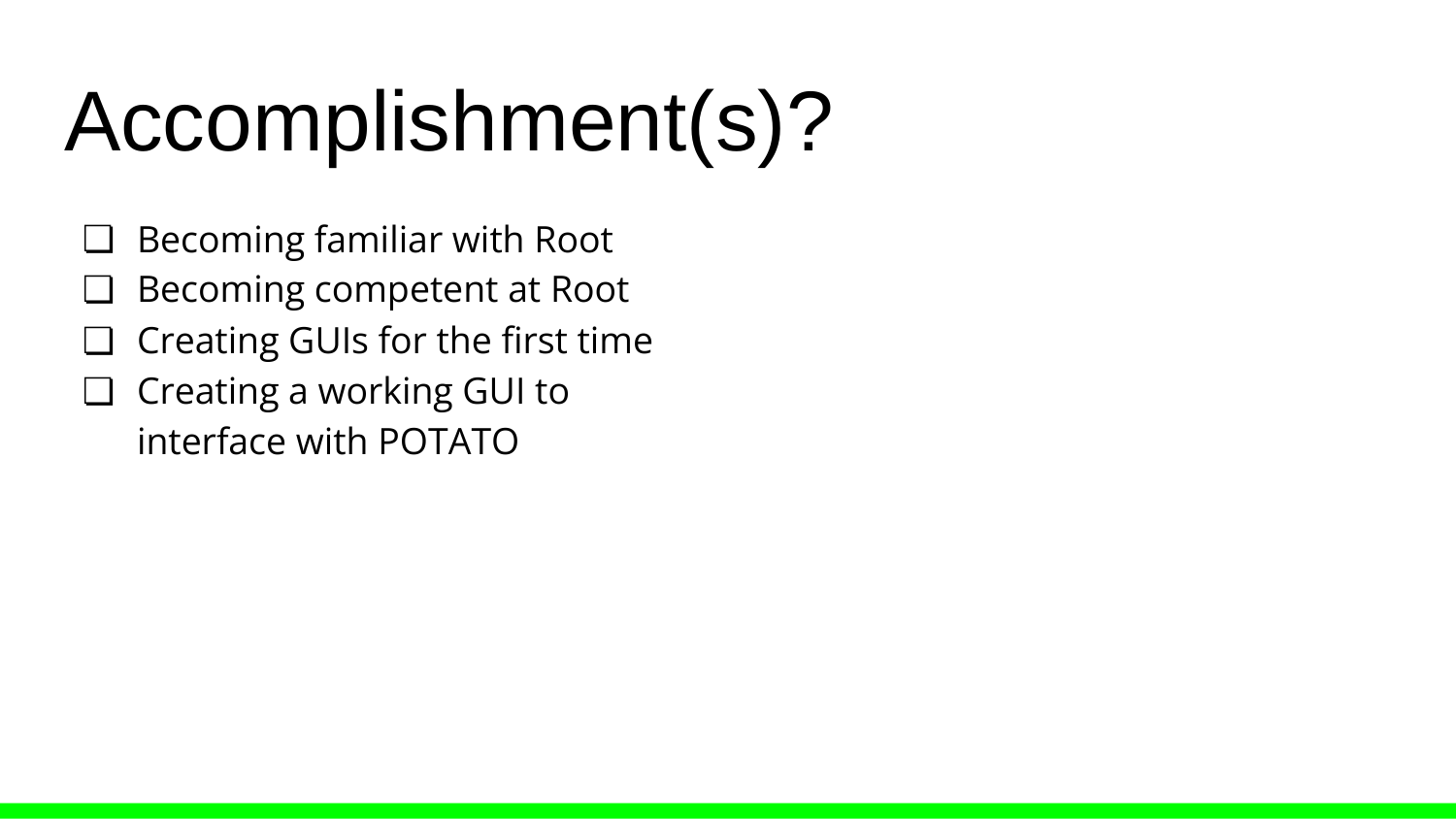

# Accomplishment(s)?
Becoming familiar with Root
Becoming competent at Root
Creating GUIs for the first time
Creating a working GUI to interface with POTATO